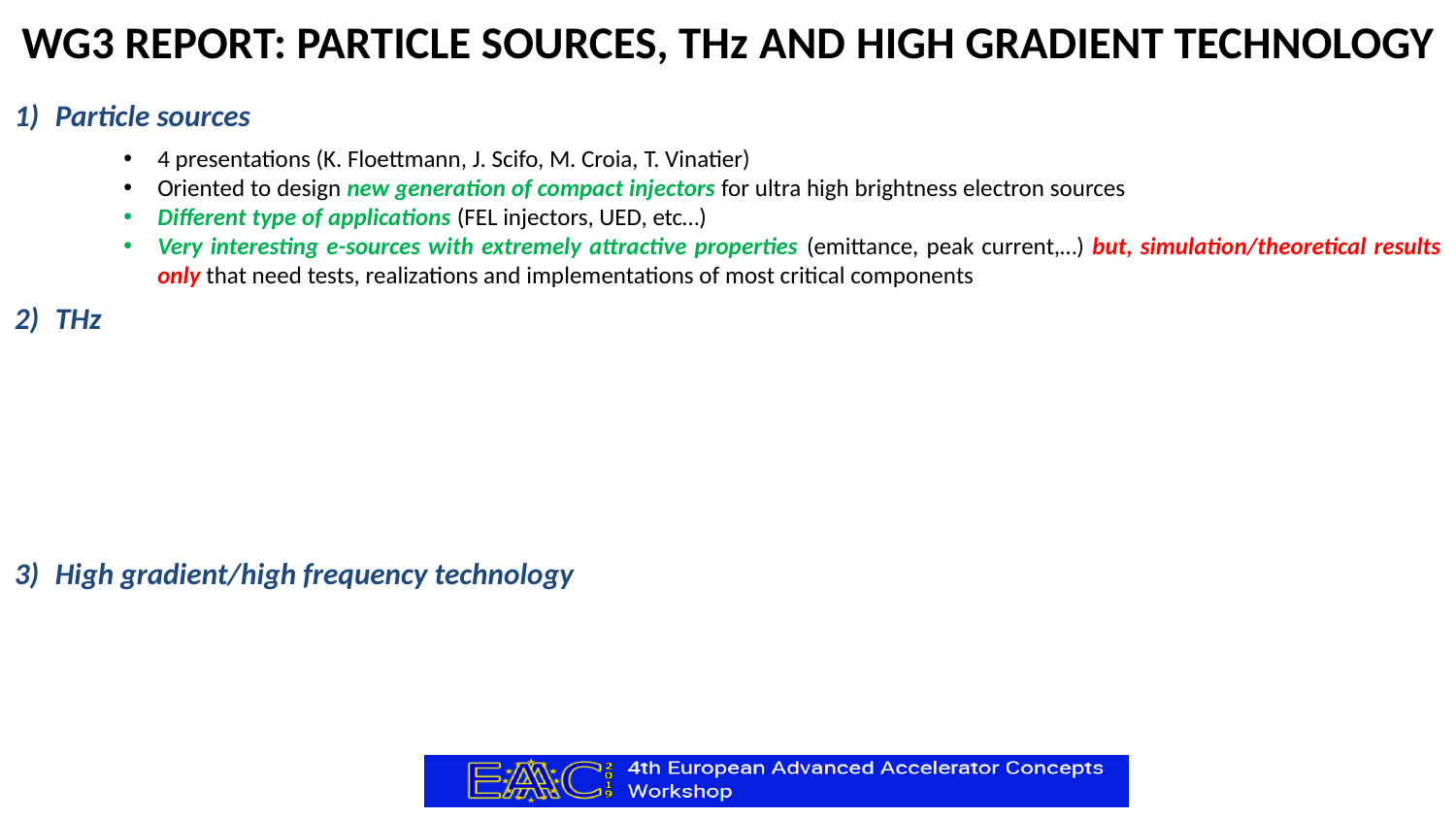

WG3 REPORT: PARTICLE SOURCES, THz AND High gradient technology
Particle sources

4 presentations (K. Floettmann, J. Scifo, M. Croia, T. Vinatier)
Oriented to design new generation of compact injectors for ultra high brightness electron sources
Different type of applications (FEL injectors, UED, etc…)
Very interesting e-sources with extremely attractive properties (emittance, peak current,…) but, simulation/theoretical results only that need tests, realizations and implementations of most critical components

THz

High gradient/high frequency technology